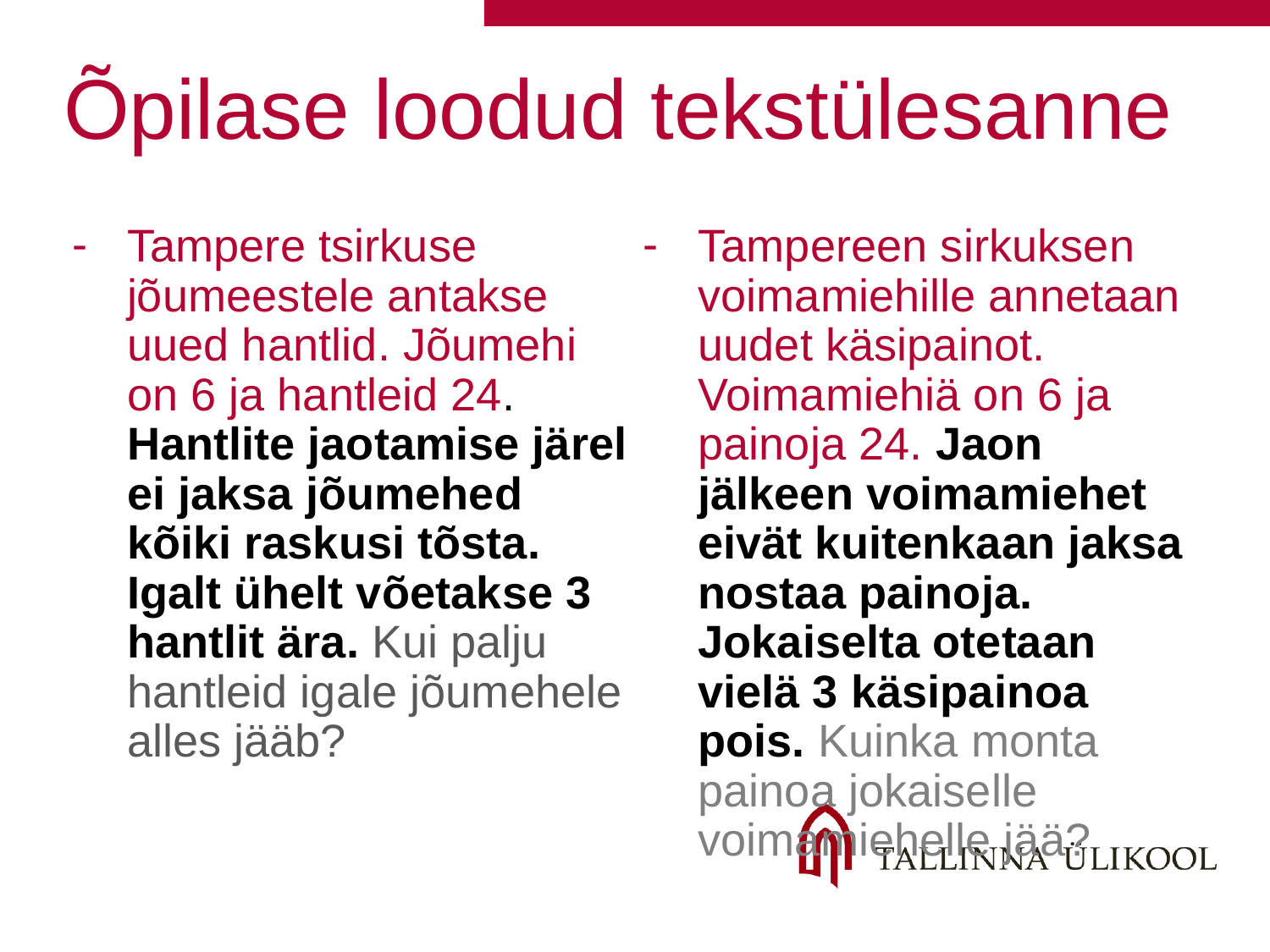

# Õpilase loodud tekstülesanne
Tampere tsirkuse jõumeestele antakse uued hantlid. Jõumehi on 6 ja hantleid 24. Hantlite jaotamise järel ei jaksa jõumehed kõiki raskusi tõsta. Igalt ühelt võetakse 3 hantlit ära. Kui palju hantleid igale jõumehele alles jääb?

Tampereen sirkuksen voimamiehille annetaan uudet käsipainot. Voimamiehiä on 6 ja painoja 24. Jaon jälkeen voimamiehet eivät kuitenkaan jaksa nostaa painoja. Jokaiselta otetaan vielä 3 käsipainoa pois. Kuinka monta painoa jokaiselle voimamiehelle jää?